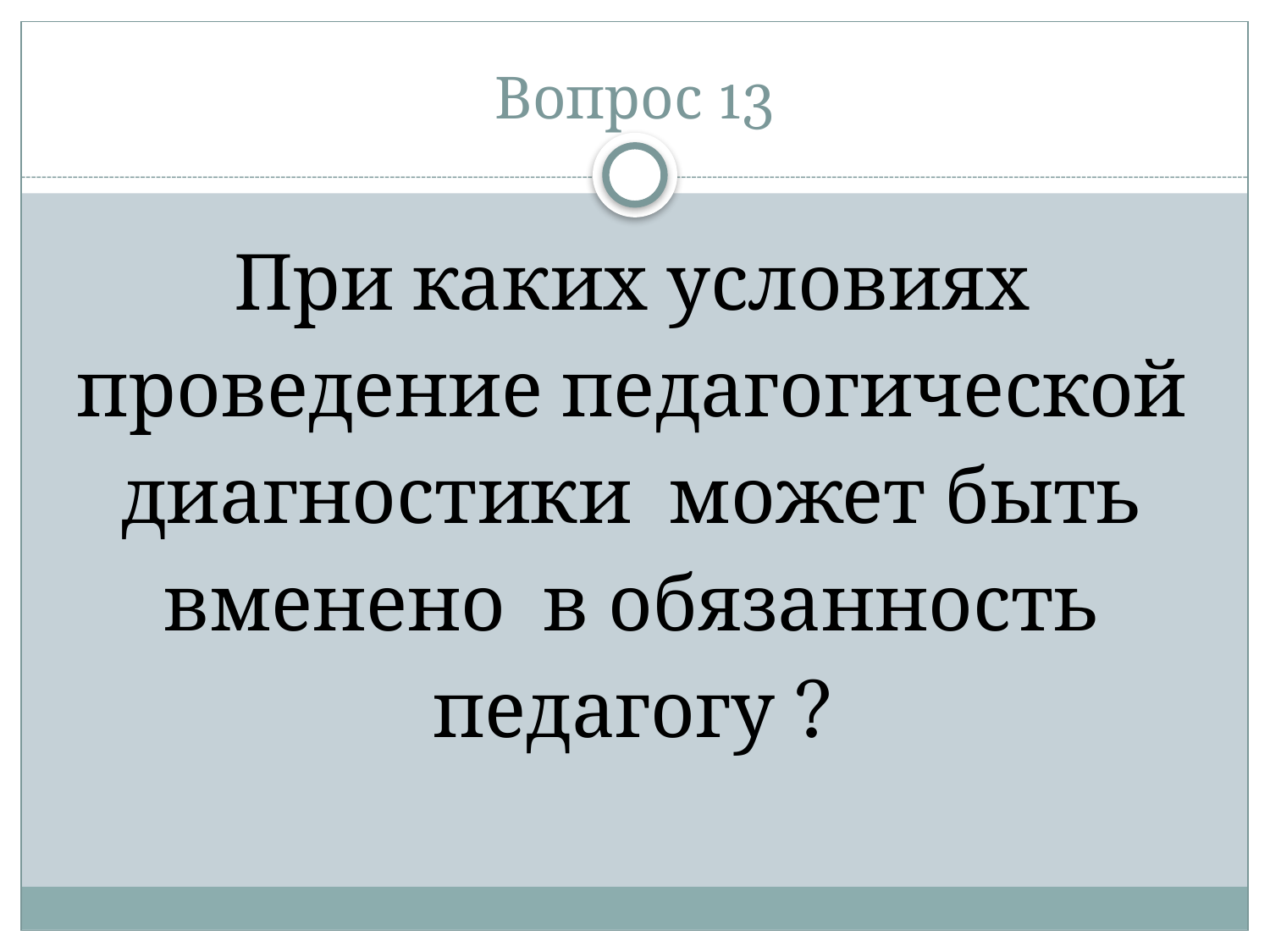

# Вопрос 13
При каких условиях проведение педагогической диагностики  может быть вменено  в обязанность педагогу ?